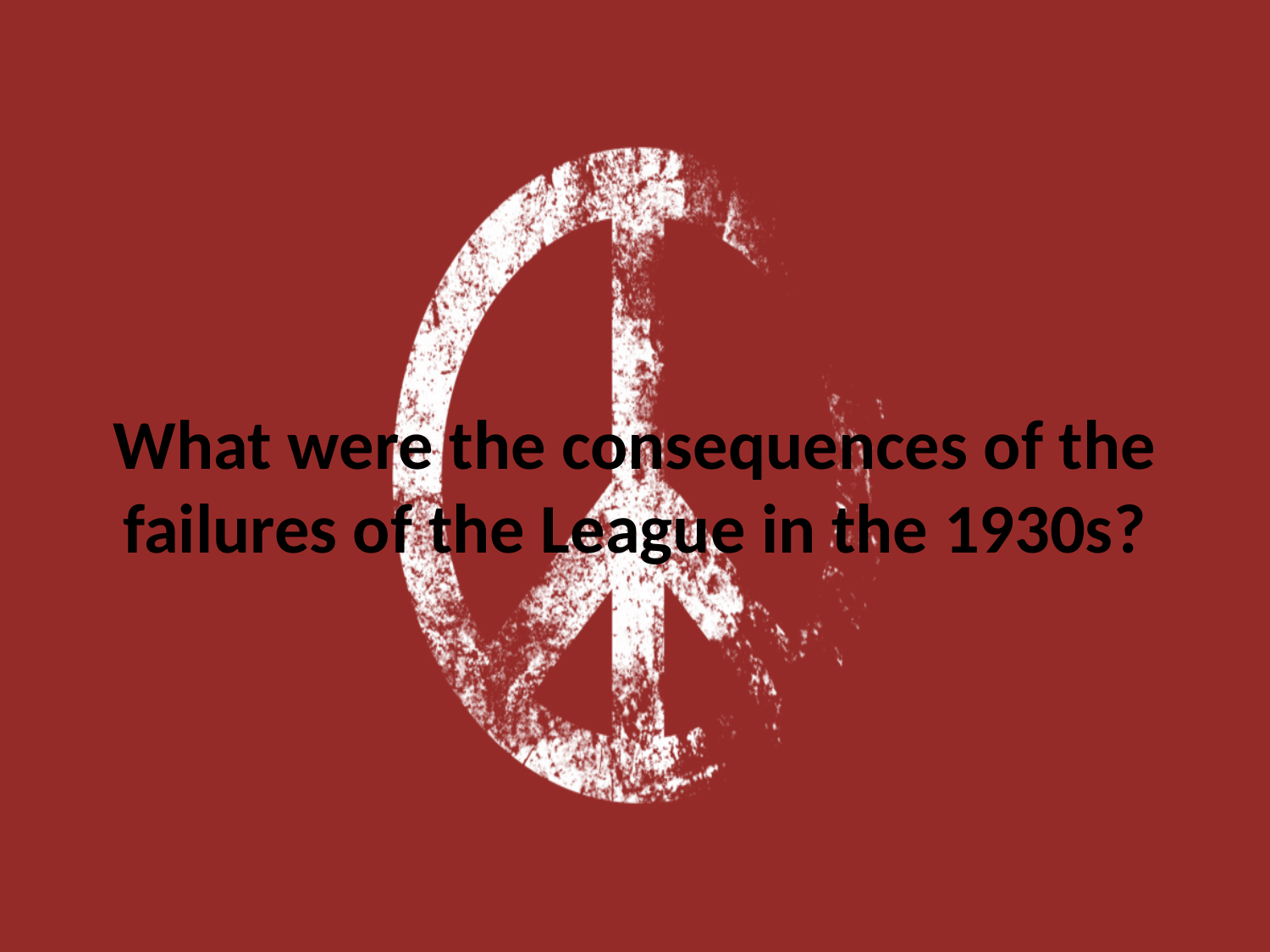

# What were the consequences of the failures of the League in the 1930s?